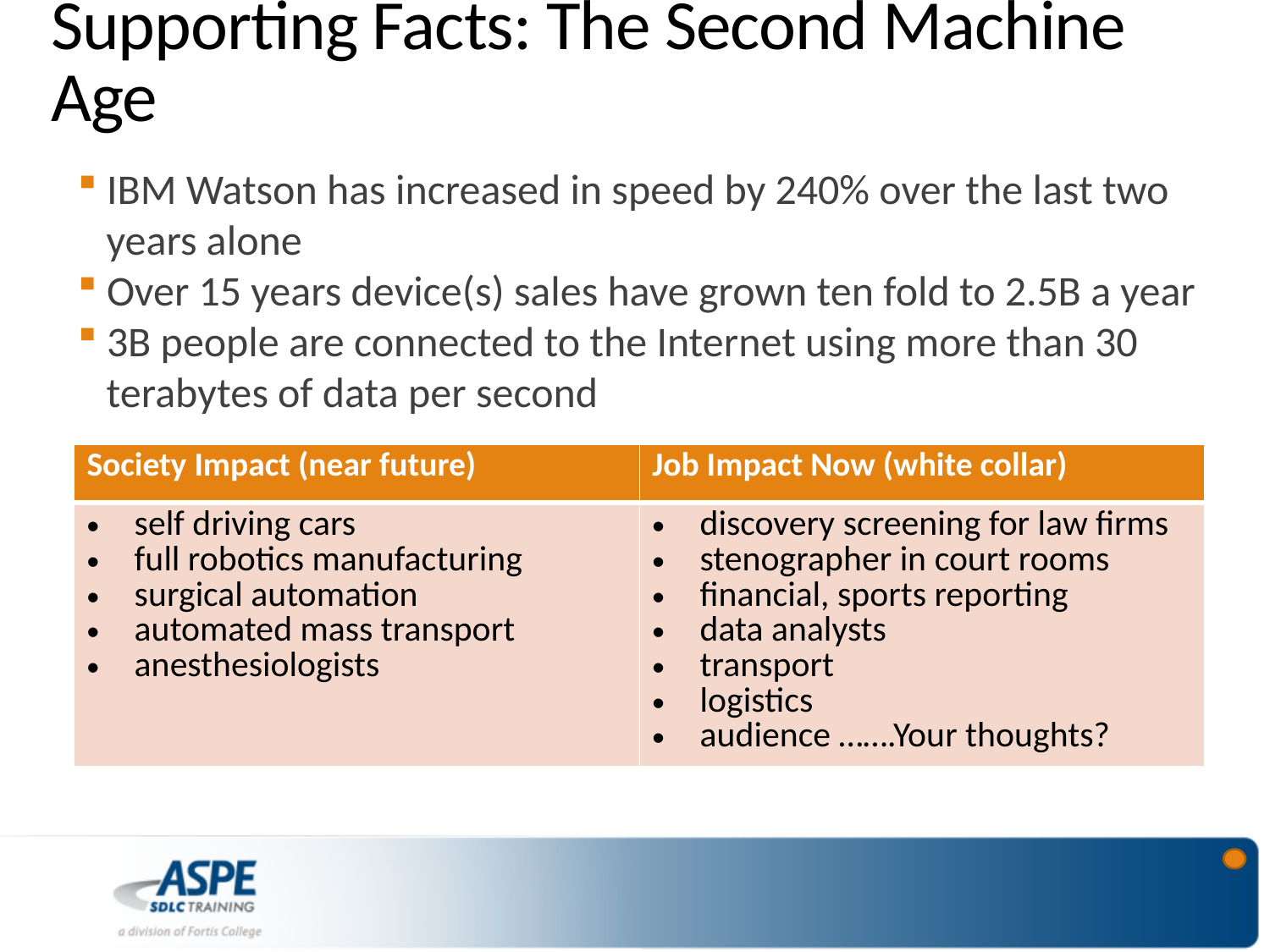

# Supporting Facts: The Second Machine Age
 IBM Watson has increased in speed by 240% over the last two
   years alone
 Over 15 years device(s) sales have grown ten fold to 2.5B a year
 3B people are connected to the Internet using more than 30
   terabytes of data per second

| Society Impact (near future) | Job Impact Now (white collar) |
| --- | --- |
| self driving cars full robotics manufacturing surgical automation automated mass transport anesthesiologists | discovery screening for law firms stenographer in court rooms financial, sports reporting data analysts transport logistics audience …….Your thoughts? |